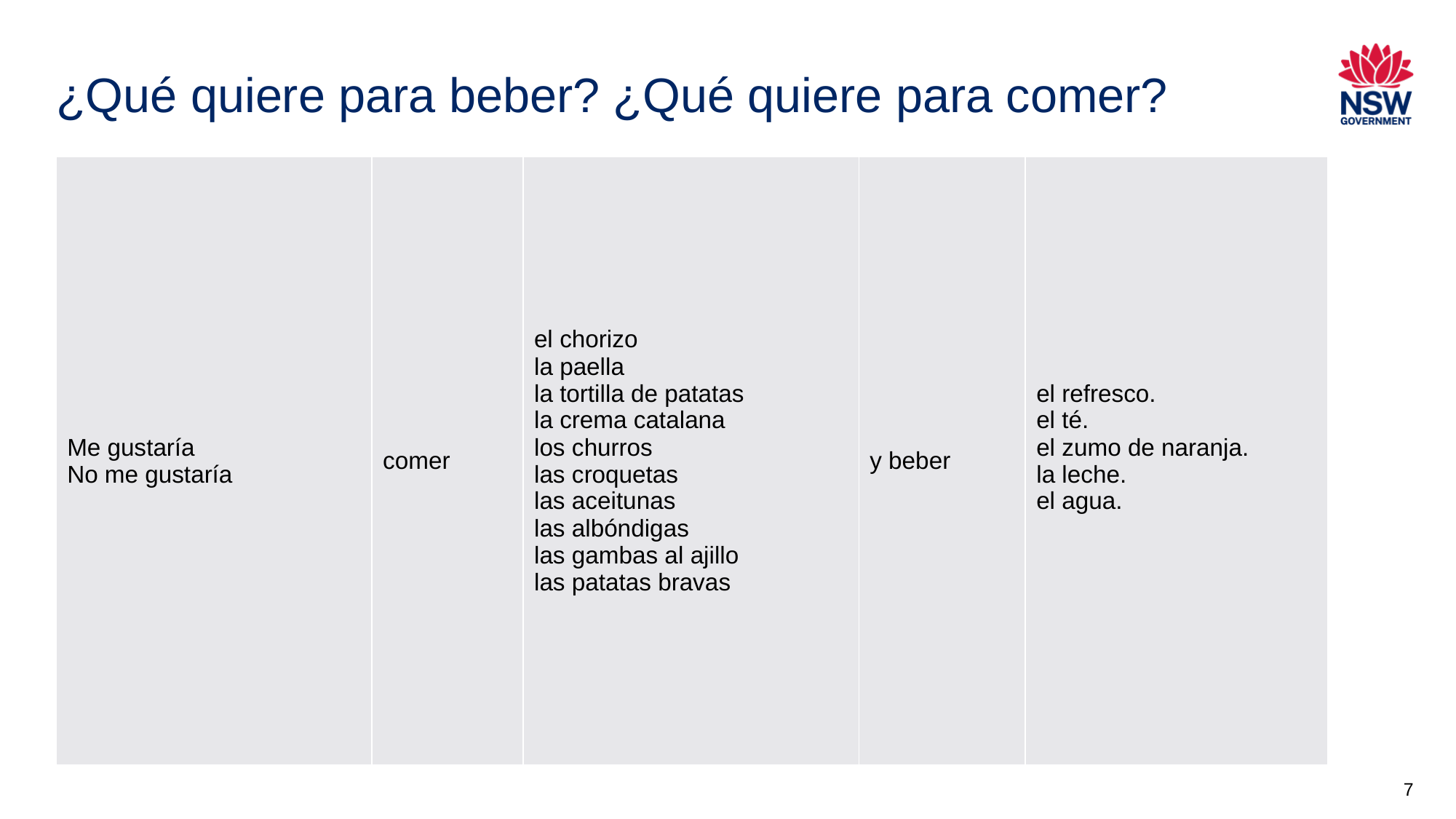

¿Qué quiere para beber? ¿Qué quiere para comer?
| Me gustaría No me gustaría | comer | el chorizo la paella la tortilla de patatas la crema catalana los churros las croquetas las aceitunas las albóndigas las gambas al ajillo las patatas bravas | y beber | el refresco. el té. el zumo de naranja. la leche. el agua. |
| --- | --- | --- | --- | --- |
7